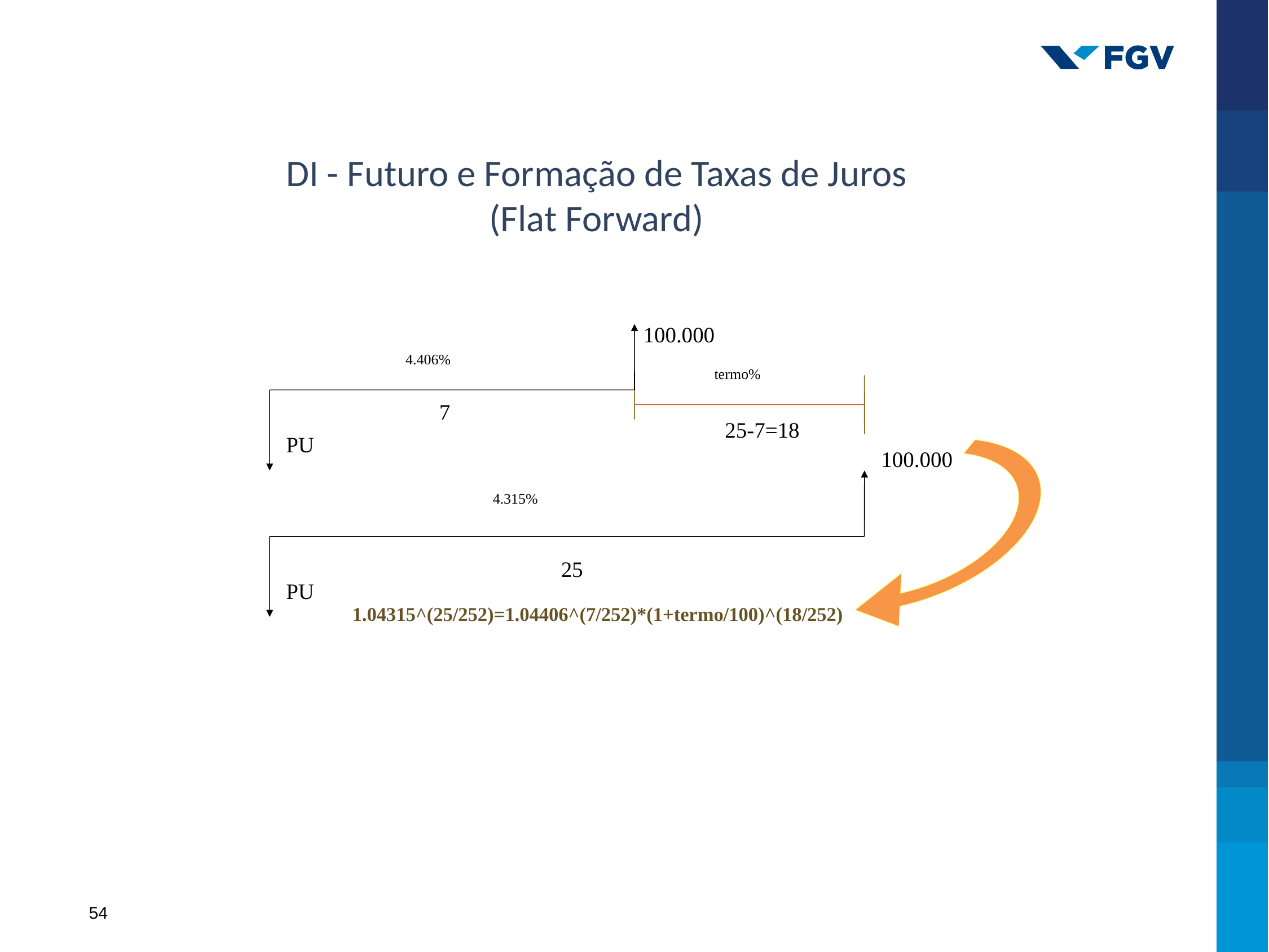

# DI - Futuro e Formação de Taxas de Juros (Flat Forward)
100.000

4.406%

7
PU
termo%

25-7=18

100.000

4.315%

25
PU
1.04315^(25/252)=1.04406^(7/252)*(1+termo/100)^(18/252)